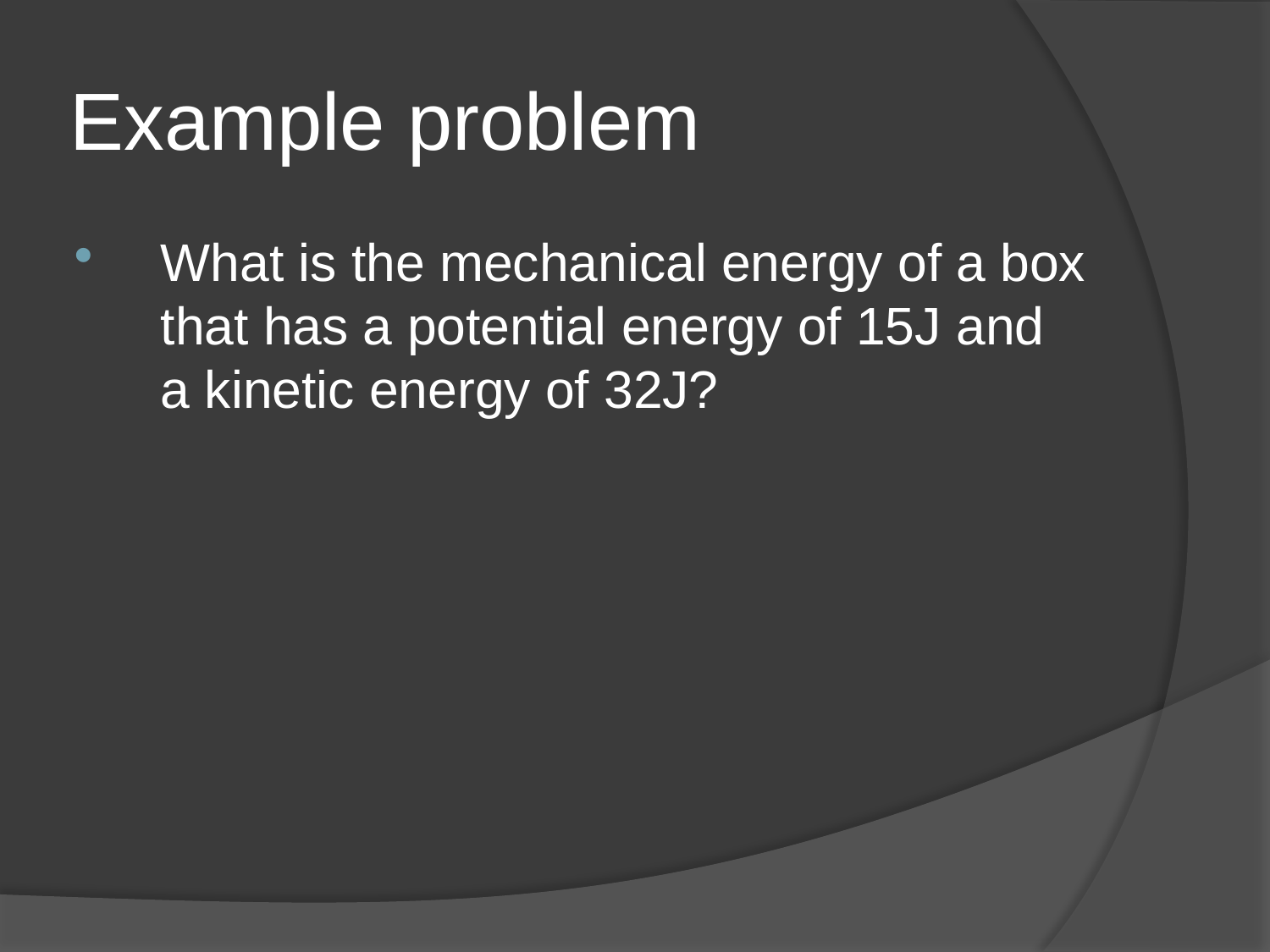

# Example problem
What is the mechanical energy of a box that has a potential energy of 15J and a kinetic energy of 32J?